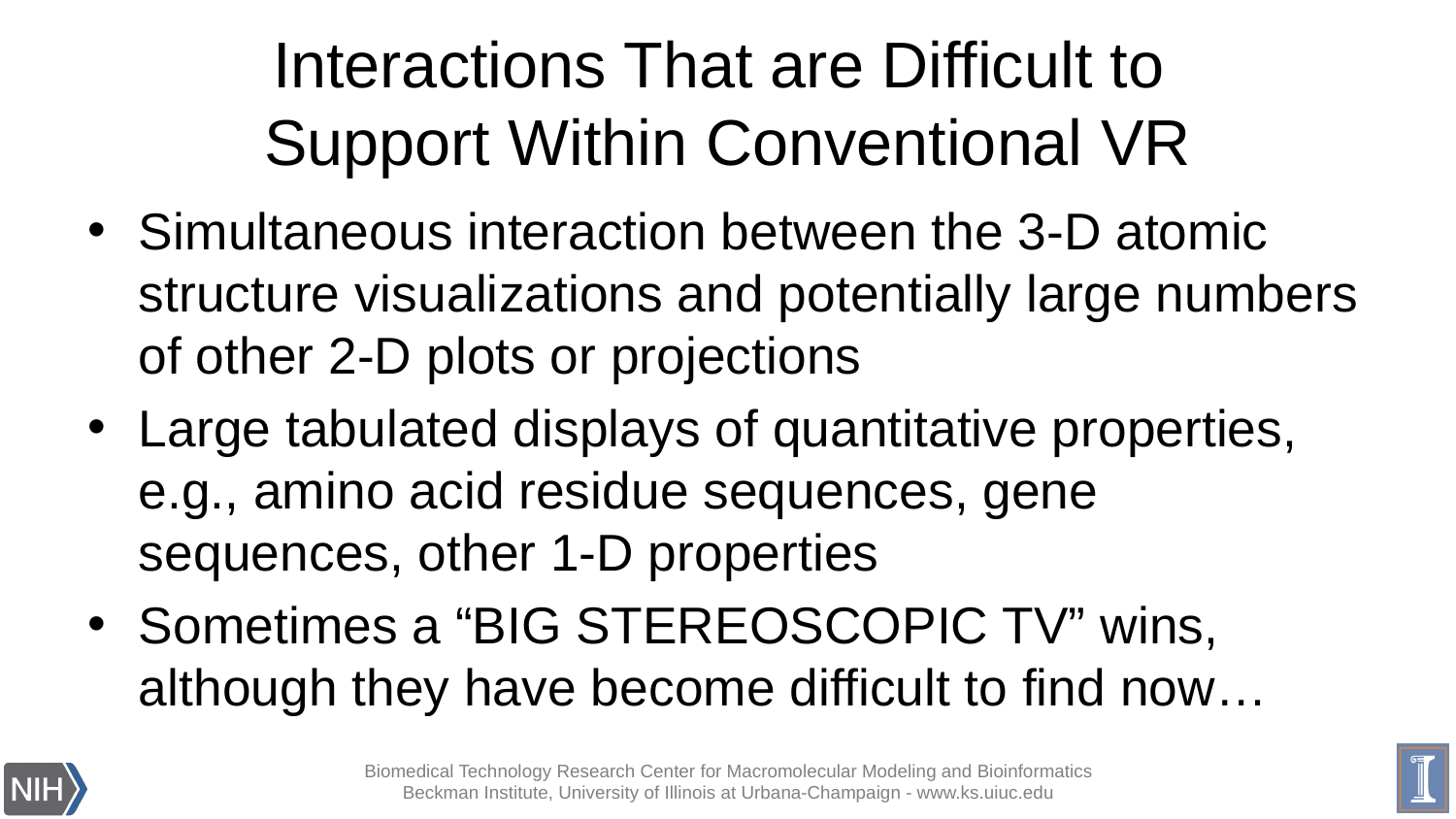

# Interactions That are Difficult to Support Within Conventional VR
Simultaneous interaction between the 3-D atomic structure visualizations and potentially large numbers of other 2-D plots or projections
Large tabulated displays of quantitative properties, e.g., amino acid residue sequences, gene sequences, other 1-D properties
Sometimes a “BIG STEREOSCOPIC TV” wins, although they have become difficult to find now…